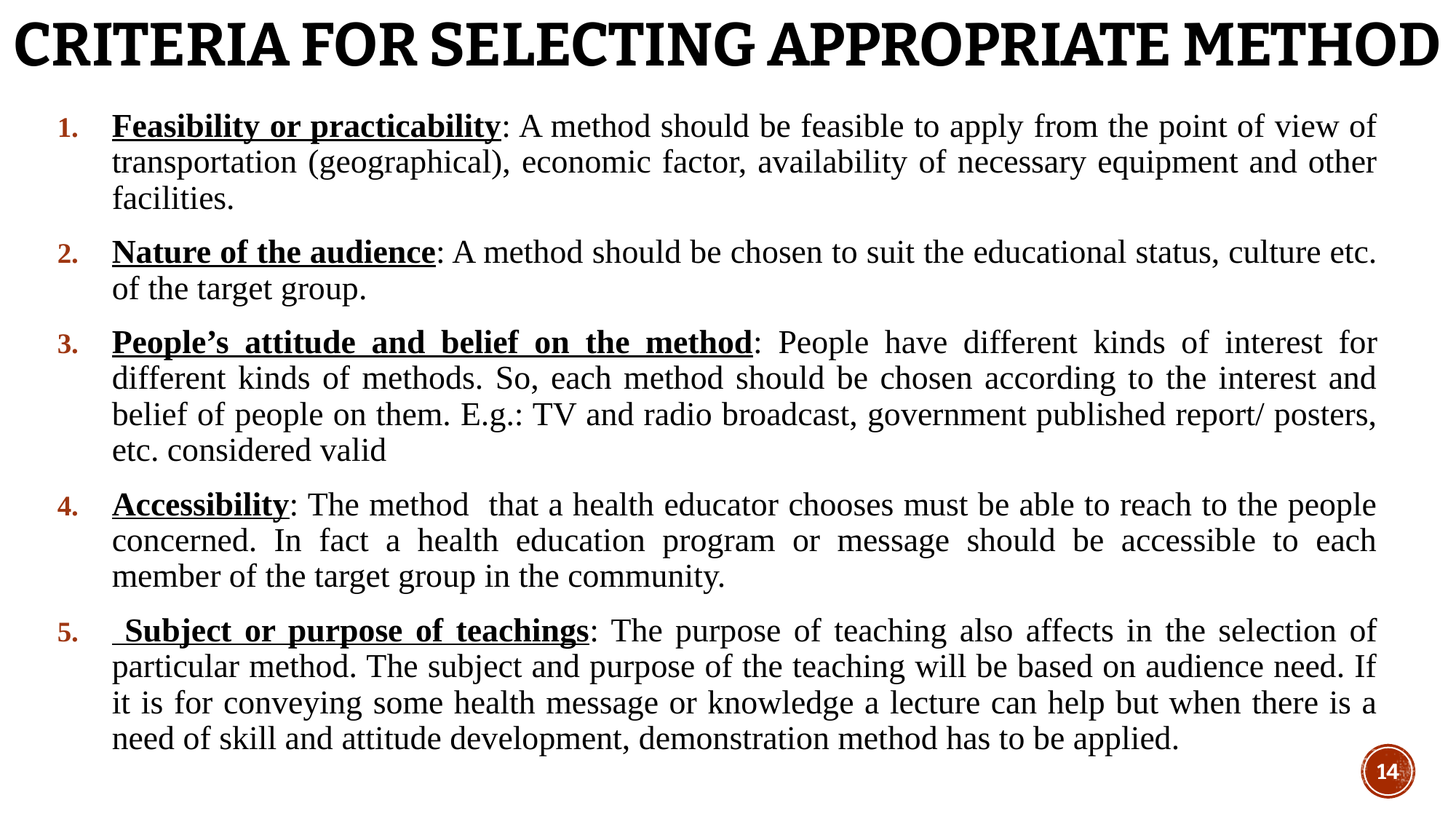

# Criteria For Selecting Appropriate Method
Feasibility or practicability: A method should be feasible to apply from the point of view of transportation (geographical), economic factor, availability of necessary equipment and other facilities.
Nature of the audience: A method should be chosen to suit the educational status, culture etc. of the target group.
People’s attitude and belief on the method: People have different kinds of interest for different kinds of methods. So, each method should be chosen according to the interest and belief of people on them. E.g.: TV and radio broadcast, government published report/ posters, etc. considered valid
Accessibility: The method  that a health educator chooses must be able to reach to the people concerned. In fact a health education program or message should be accessible to each member of the target group in the community.
 Subject or purpose of teachings: The purpose of teaching also affects in the selection of particular method. The subject and purpose of the teaching will be based on audience need. If it is for conveying some health message or knowledge a lecture can help but when there is a need of skill and attitude development, demonstration method has to be applied.

14